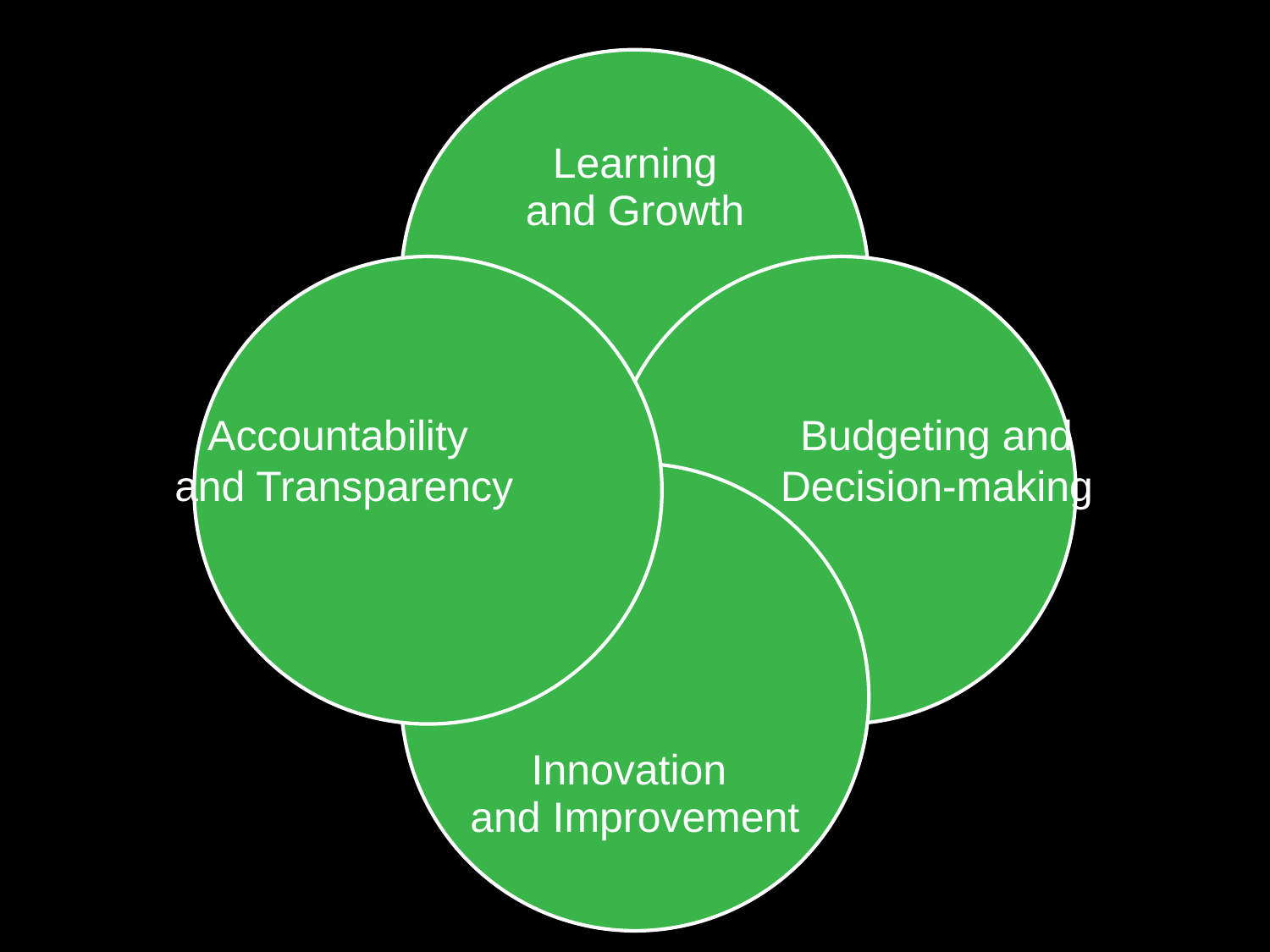

Learning
and Growth
Innovation
and Improvement
Accountability
and Transparency

Budgeting and
Decision-making